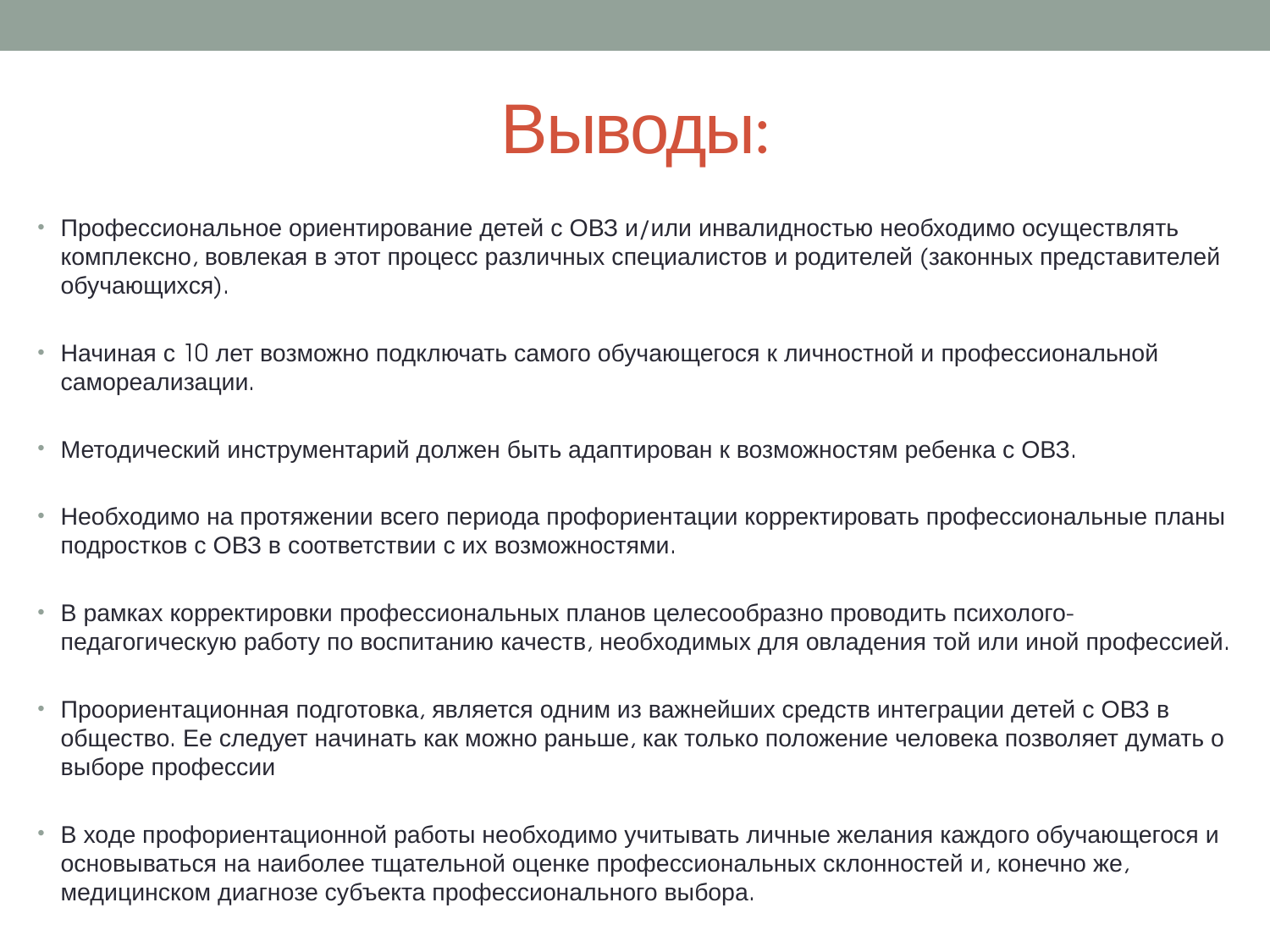

# Выводы:
Профессиональное ориентирование детей с ОВЗ и/или инвалидностью необходимо осуществлять комплексно, вовлекая в этот процесс различных специалистов и родителей (законных представителей обучающихся).

Начиная с 10 лет возможно подключать самого обучающегося к личностной и профессиональной самореализации.

Методический инструментарий должен быть адаптирован к возможностям ребенка с ОВЗ.

Необходимо на протяжении всего периода профориентации корректировать профессиональные планы подростков с ОВЗ в соответствии с их возможностями.

В рамках корректировки профессиональных планов целесообразно проводить психолого-педагогическую работу по воспитанию качеств, необходимых для овладения той или иной профессией.

Проориентационная подготовка, является одним из важнейших средств интеграции детей с ОВЗ в общество. Ее следует начинать как можно раньше, как только положение человека позволяет думать о выборе профессии

В ходе профориентационной работы необходимо учитывать личные желания каждого обучающегося и основываться на наиболее тщательной оценке профессиональных склонностей и, конечно же, медицинском диагнозе субъекта профессионального выбора.